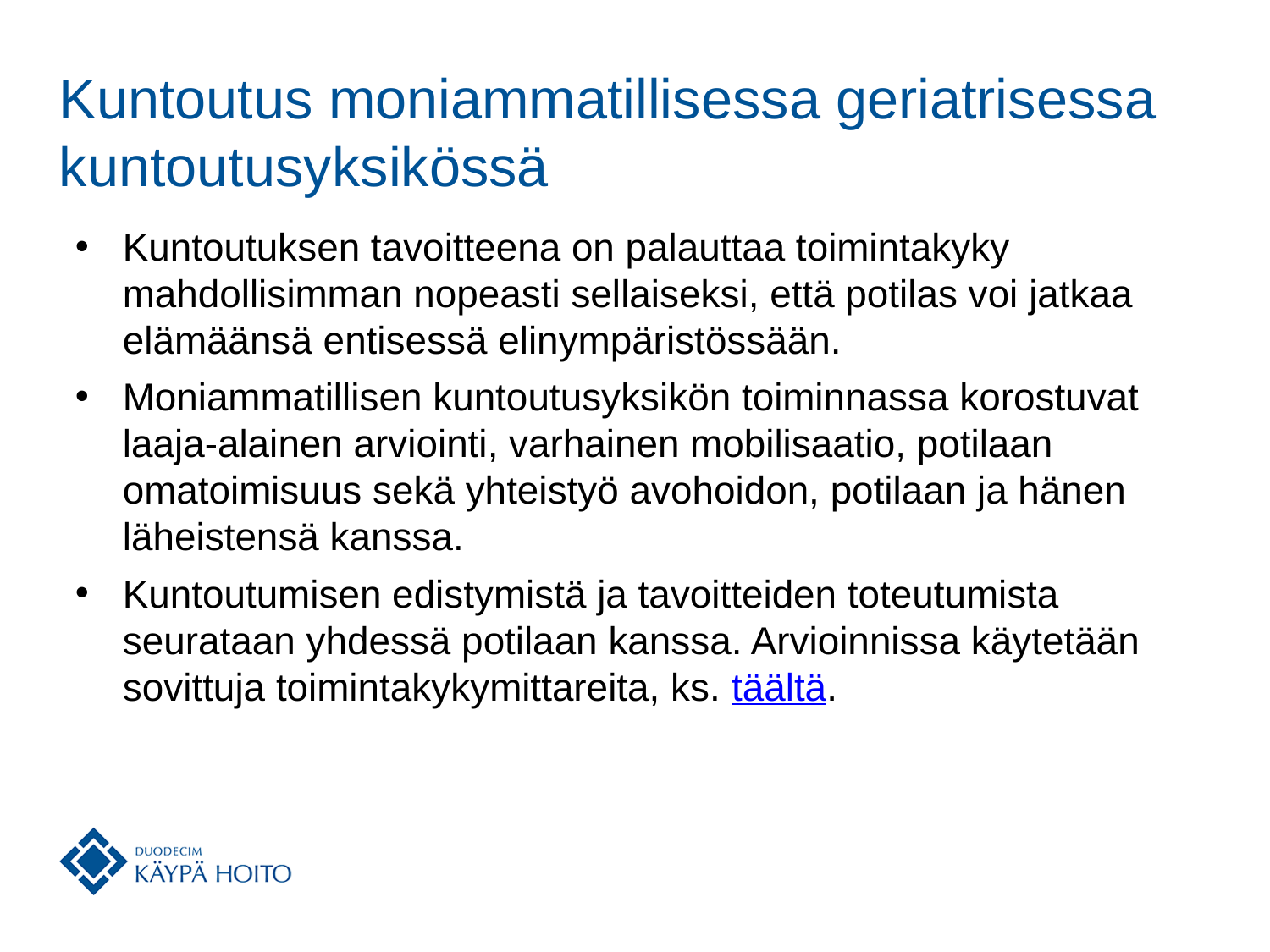

# Kuntoutus moniammatillisessa geriatrisessa kuntoutusyksikössä
Kuntoutuksen tavoitteena on palauttaa toimintakyky mahdollisimman nopeasti sellaiseksi, että potilas voi jatkaa elämäänsä entisessä elinympäristössään.
Moniammatillisen kuntoutusyksikön toiminnassa korostuvat laaja-alainen arviointi, varhainen mobilisaatio, potilaan omatoimisuus sekä yhteistyö avohoidon, potilaan ja hänen läheistensä kanssa.
Kuntoutumisen edistymistä ja tavoitteiden toteutumista seurataan yhdessä potilaan kanssa. Arvioinnissa käytetään sovittuja toimintakykymittareita, ks. täältä.